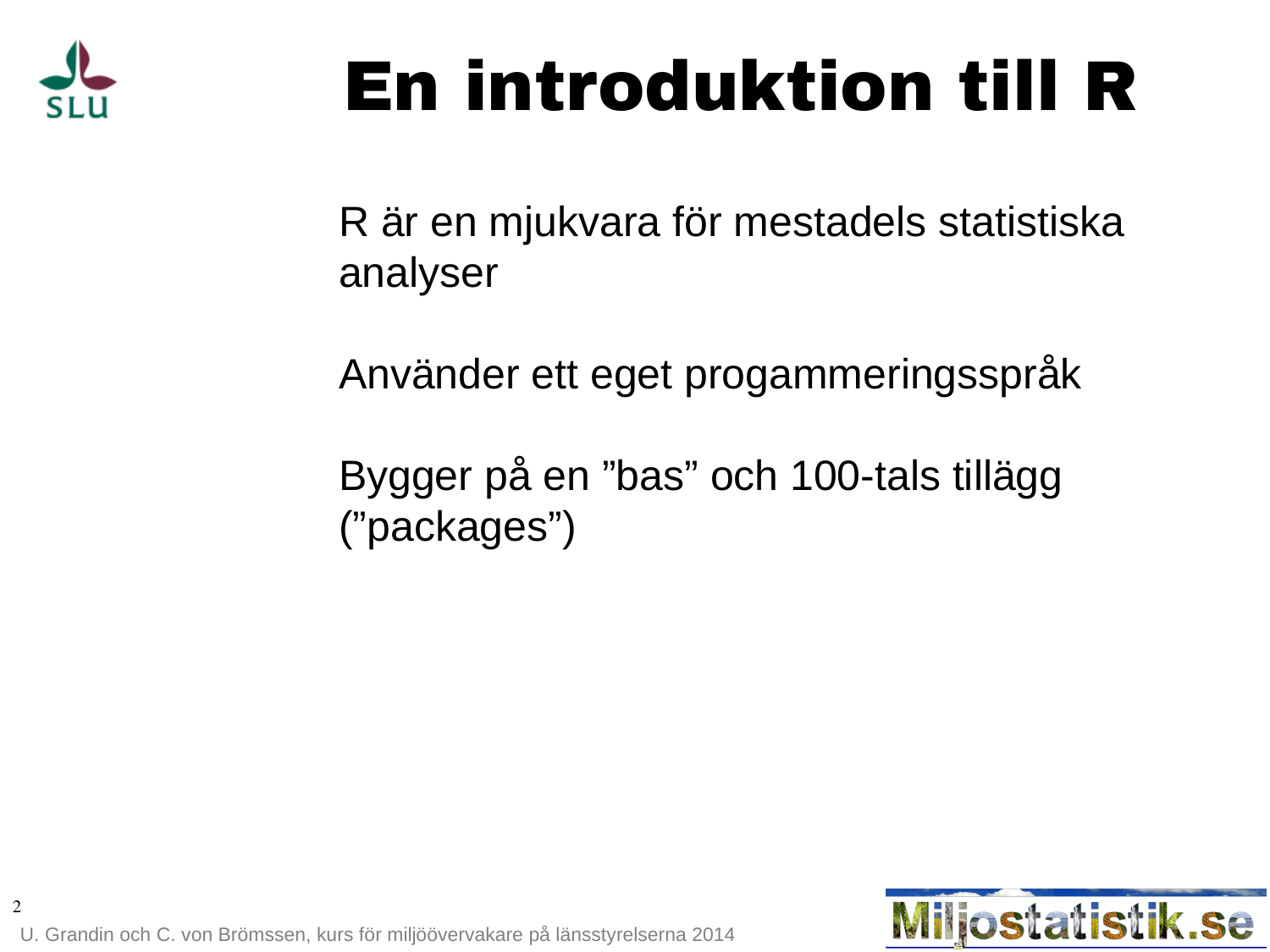

# En introduktion till R
R är en mjukvara för mestadels statistiska analyser

Använder ett eget progammeringsspråk

Bygger på en ”bas” och 100-tals tillägg (”packages”)

2